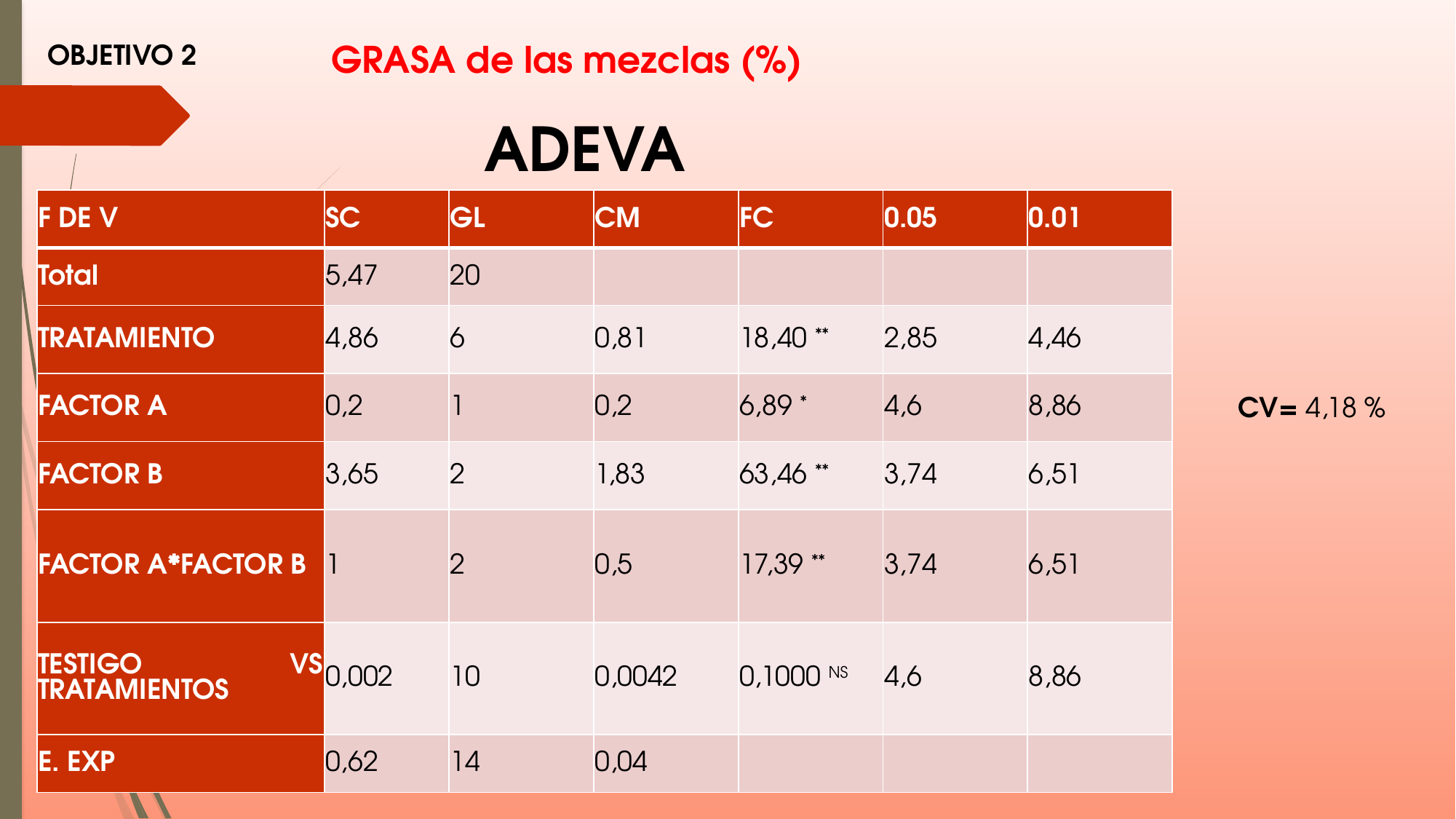

# GRASA de las mezclas (%)
OBJETIVO 2
ADEVA
| F DE V | SC | GL | CM | FC | 0.05 | 0.01 |
| --- | --- | --- | --- | --- | --- | --- |
| Total | 5,47 | 20 |  |  |  |  |
| TRATAMIENTO | 4,86 | 6 | 0,81 | 18,40 \*\* | 2,85 | 4,46 |
| FACTOR A | 0,2 | 1 | 0,2 | 6,89 \* | 4,6 | 8,86 |
| FACTOR B | 3,65 | 2 | 1,83 | 63,46 \*\* | 3,74 | 6,51 |
| FACTOR A\*FACTOR B | 1 | 2 | 0,5 | 17,39 \*\* | 3,74 | 6,51 |
| TESTIGO VS TRATAMIENTOS | 0,002 | 10 | 0,0042 | 0,1000 NS | 4,6 | 8,86 |
| E. EXP | 0,62 | 14 | 0,04 |  |  |  |
CV= 4,18 %